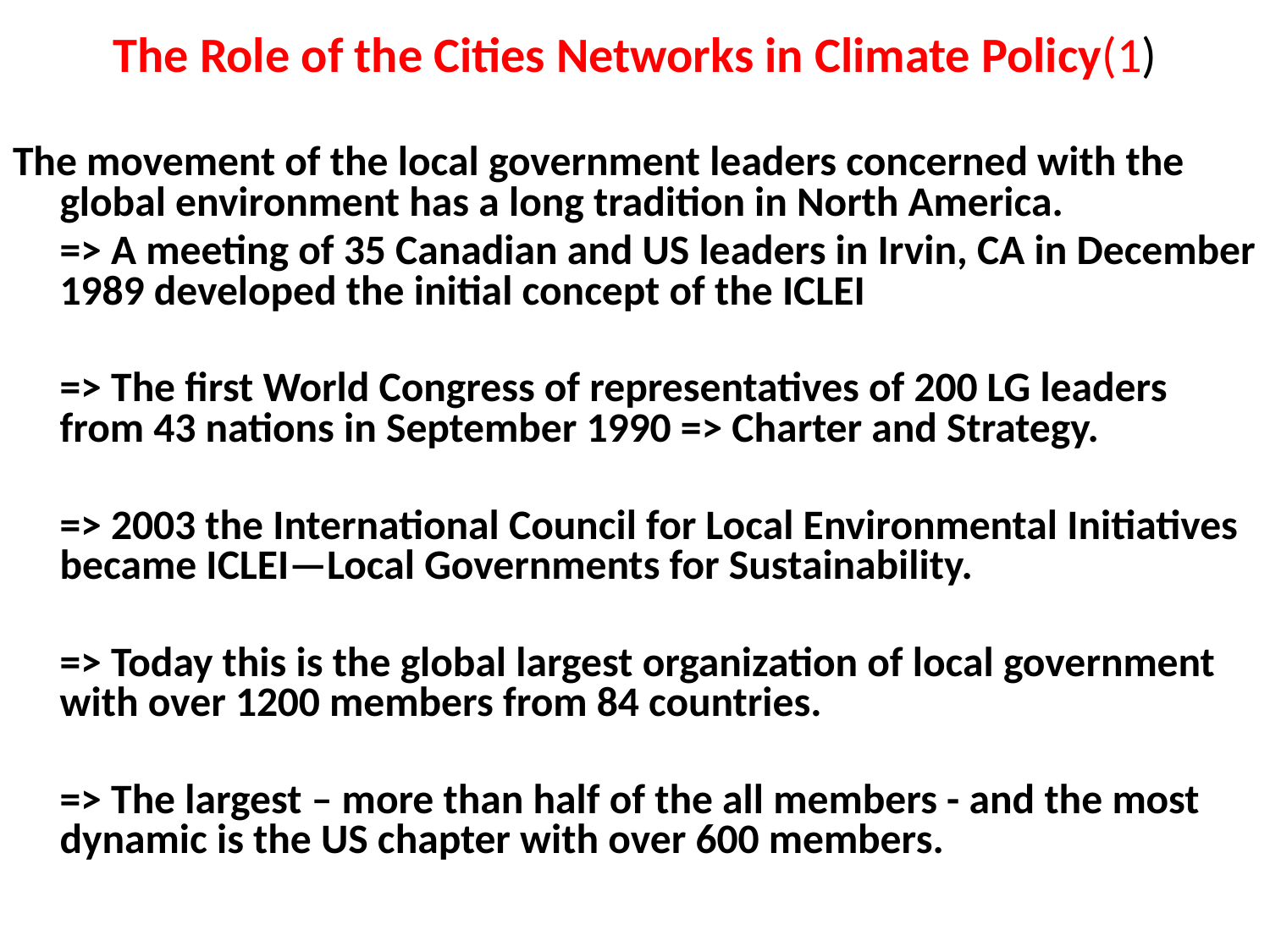

# The Role of the Cities Networks in Climate Policy(1)
The movement of the local government leaders concerned with the global environment has a long tradition in North America.
	=> A meeting of 35 Canadian and US leaders in Irvin, CA in December 1989 developed the initial concept of the ICLEI

	=> The first World Congress of representatives of 200 LG leaders from 43 nations in September 1990 => Charter and Strategy.

	=> 2003 the International Council for Local Environmental Initiatives became ICLEI—Local Governments for Sustainability.

	=> Today this is the global largest organization of local government with over 1200 members from 84 countries.

	=> The largest – more than half of the all members - and the most dynamic is the US chapter with over 600 members.